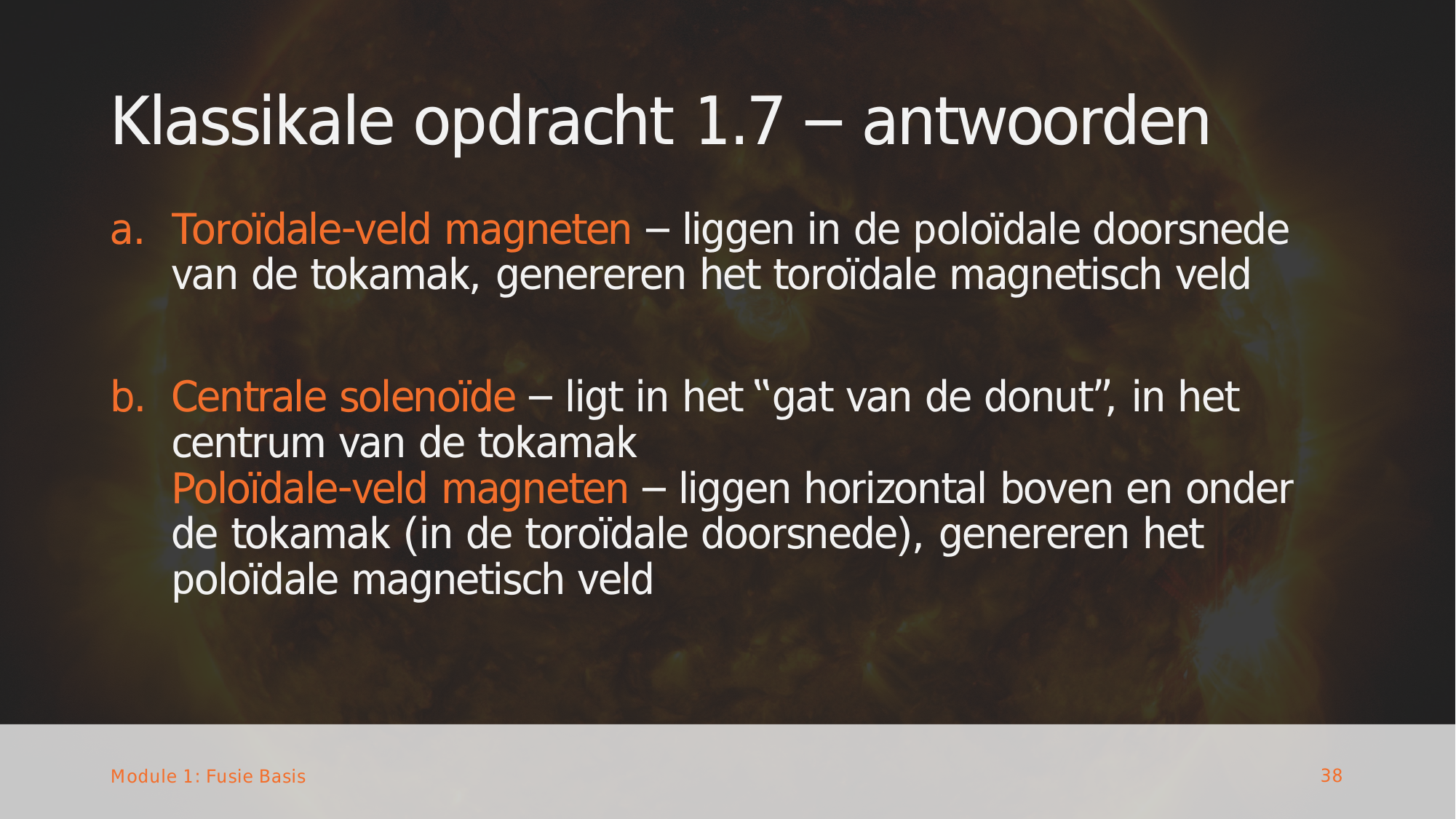

# Klassikale opdracht 1.7 – antwoorden
Toroïdale-veld magneten – liggen in de poloïdale doorsnede van de tokamak, genereren het toroïdale magnetisch veld

Centrale solenoïde – ligt in het “gat van de donut”, in het centrum van de tokamak
Poloïdale-veld magneten – liggen horizontal boven en onder de tokamak (in de toroïdale doorsnede), genereren het poloïdale magnetisch veld
38
Module 1: Fusie Basis